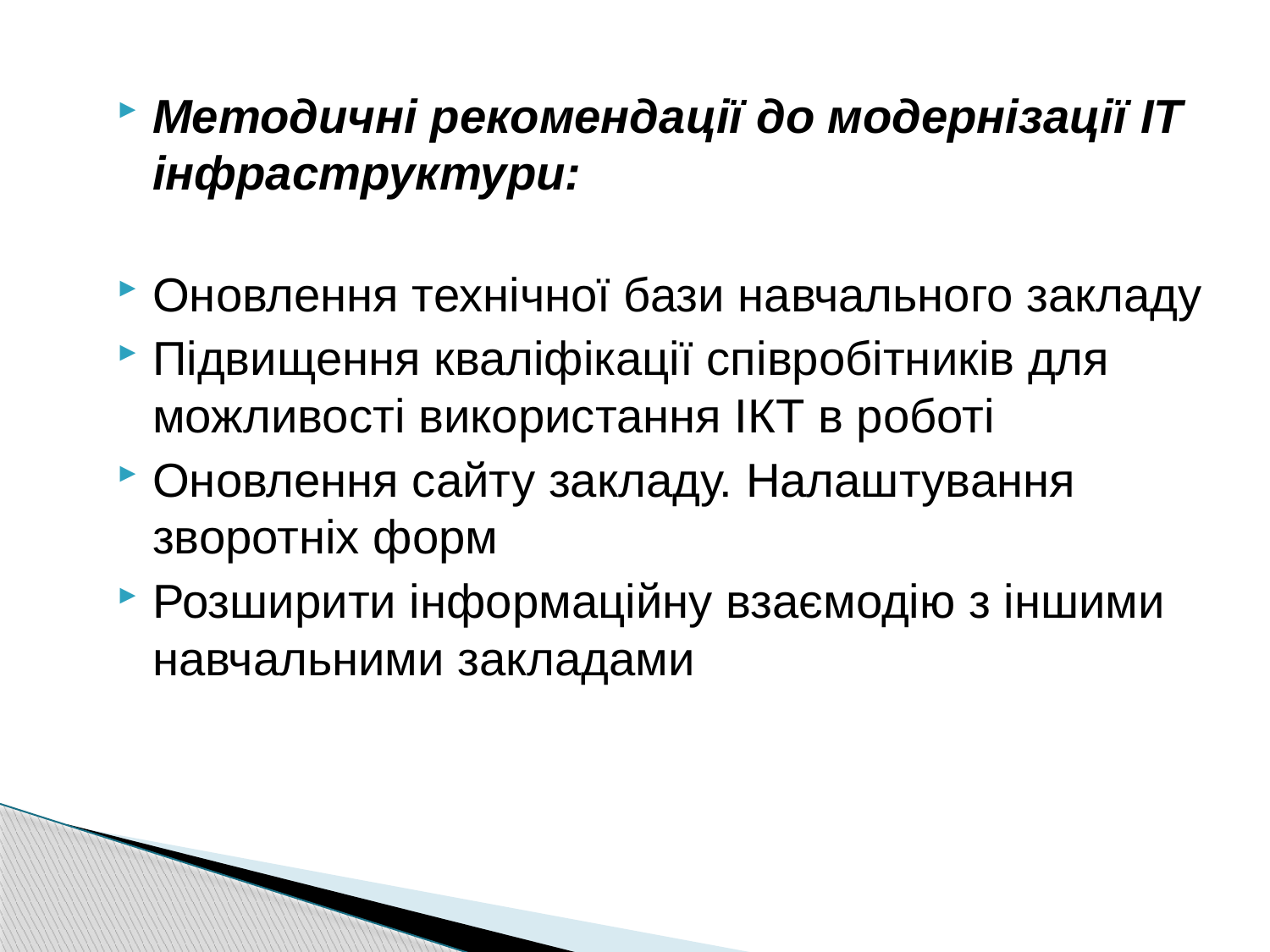

Методичні рекомендації до модернізації ІТ інфраструктури:
Оновлення технічної бази навчального закладу
Підвищення кваліфікації співробітників для можливості використання ІКТ в роботі
Оновлення сайту закладу. Налаштування зворотніх форм
Розширити інформаційну взаємодію з іншими навчальними закладами